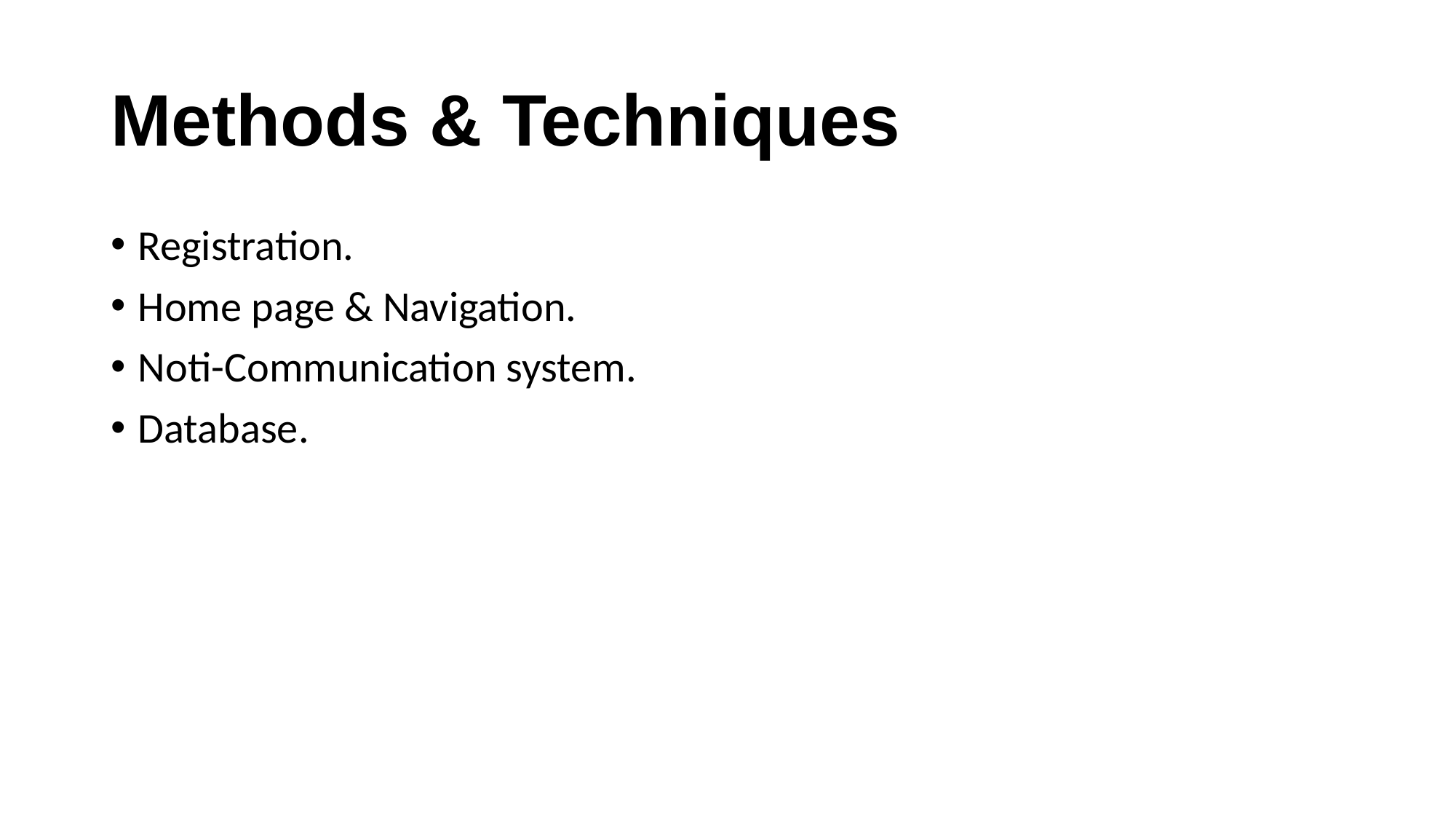

# Methods & Techniques
Registration.
Home page & Navigation.
Noti-Communication system.
Database.